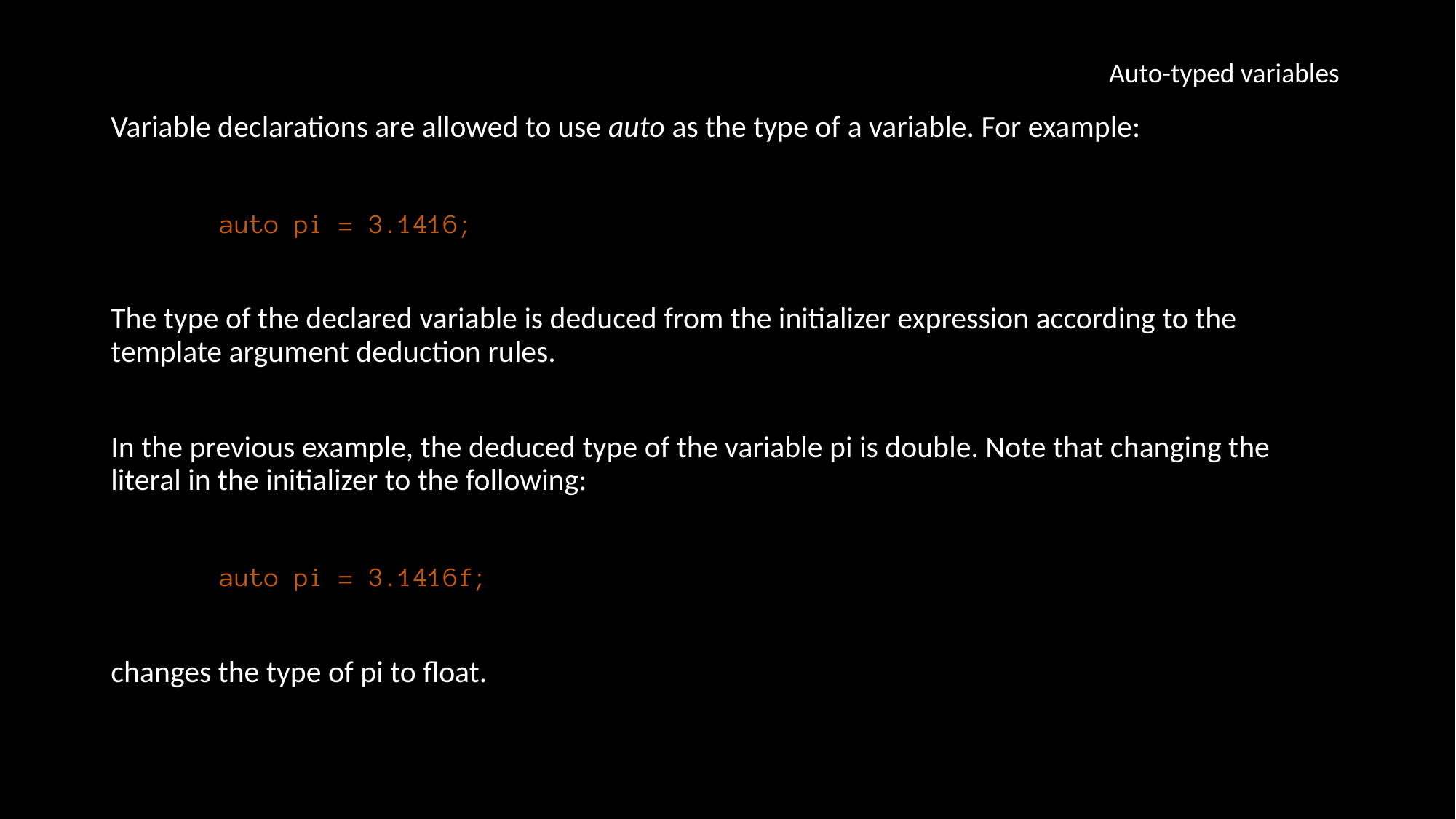

Auto-typed variables
Variable declarations are allowed to use auto as the type of a variable. For example:

	auto pi = 3.1416;

The type of the declared variable is deduced from the initializer expression according to the template argument deduction rules.

In the previous example, the deduced type of the variable pi is double. Note that changing the literal in the initializer to the following:

	auto pi = 3.1416f;

changes the type of pi to float.